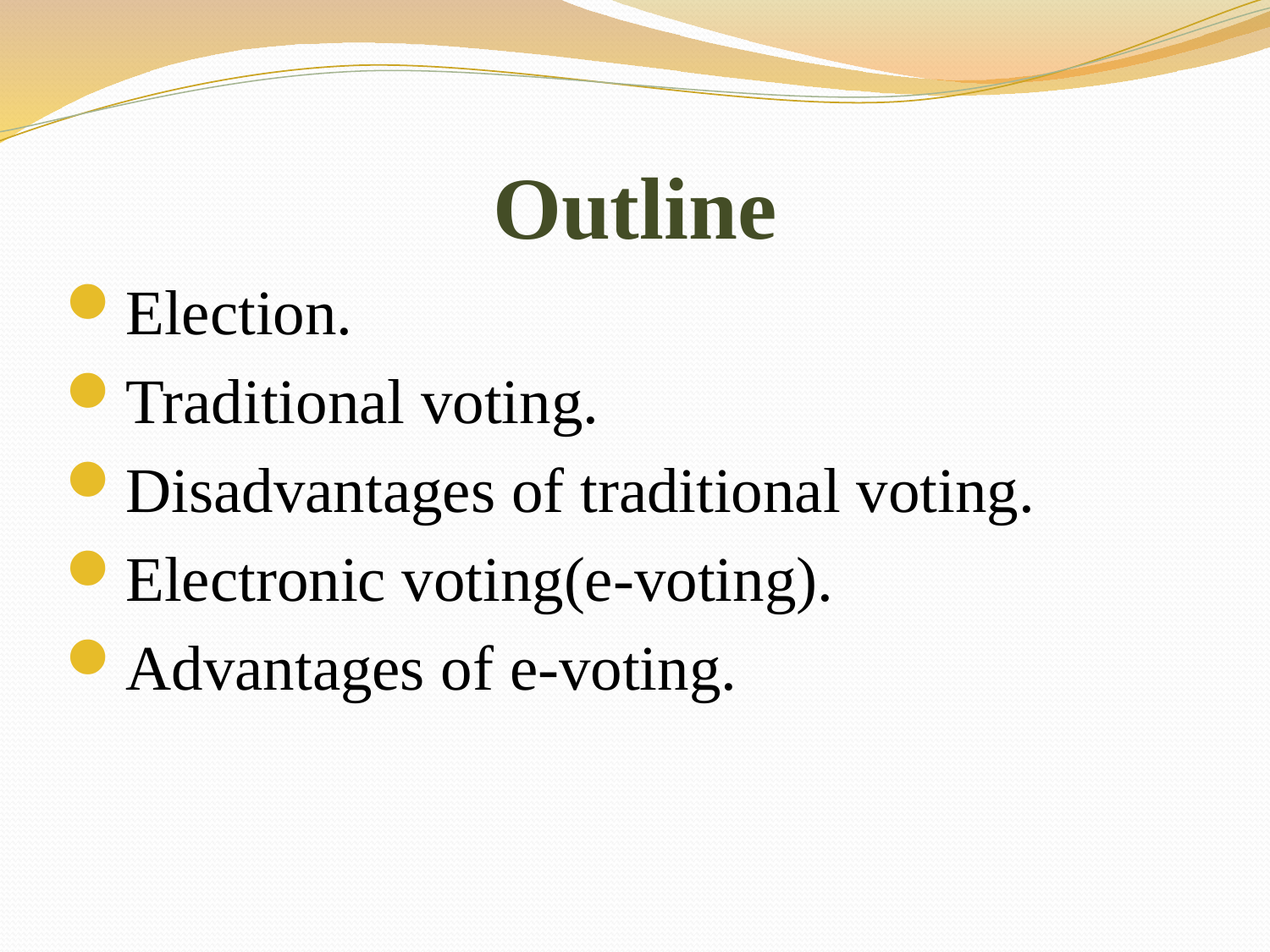

# Outline
Election.
Traditional voting.
Disadvantages of traditional voting.
Electronic voting(e-voting).
Advantages of e-voting.